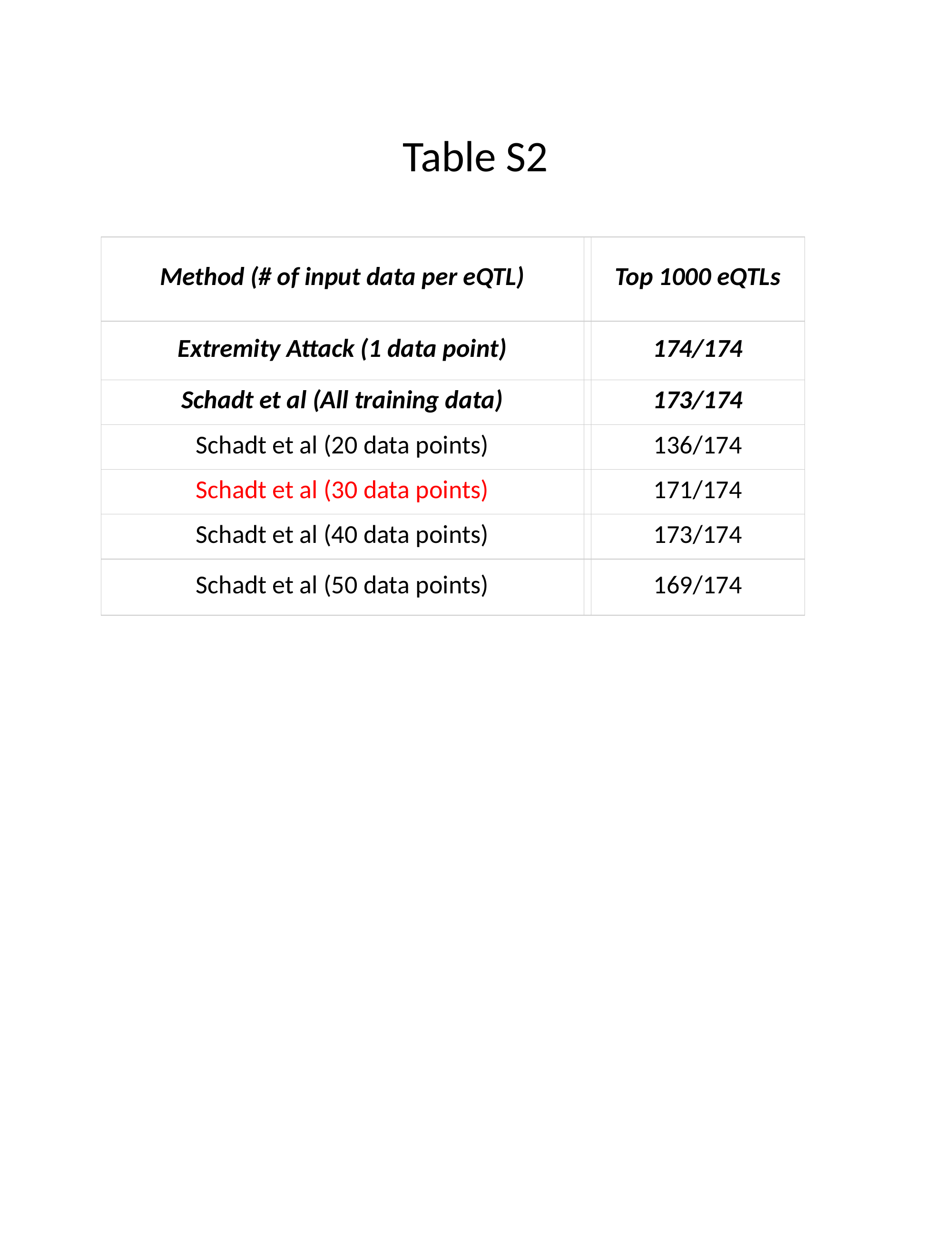

# Table S2
| Method (# of input data per eQTL) |  | Top 1000 eQTLs |
| --- | --- | --- |
| Extremity Attack (1 data point) |  | 174/174 |
| Schadt et al (All training data) |  | 173/174 |
| Schadt et al (20 data points) |  | 136/174 |
| Schadt et al (30 data points) |  | 171/174 |
| Schadt et al (40 data points) |  | 173/174 |
| Schadt et al (50 data points) |  | 169/174 |